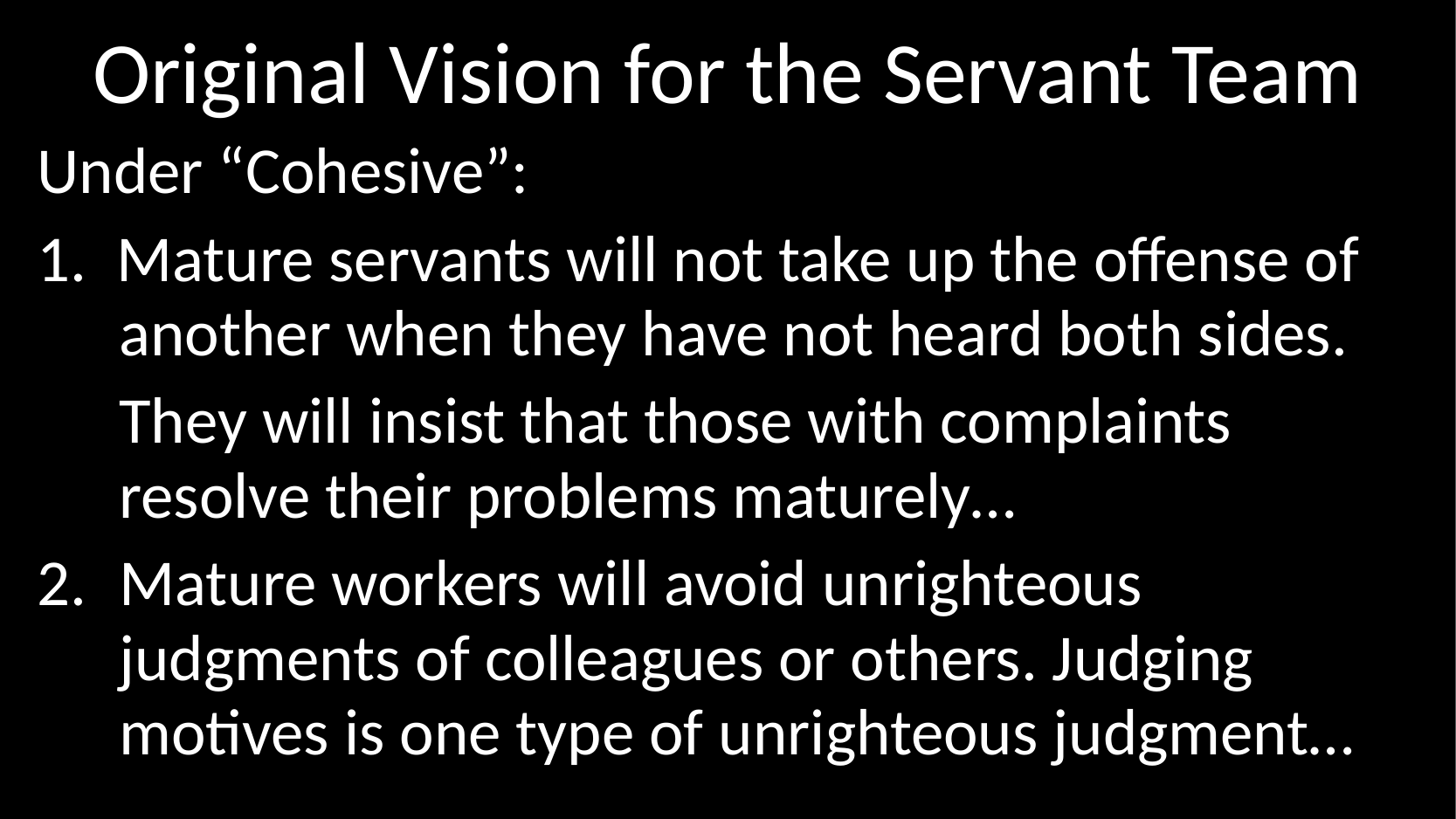

# Original Vision for the Servant Team
Under “Cohesive”:
1.  Mature servants will not take up the offense of another when they have not heard both sides.
	They will insist that those with complaints resolve their problems maturely…
2.	Mature workers will avoid unrighteous judgments of colleagues or others. Judging motives is one type of unrighteous judgment…